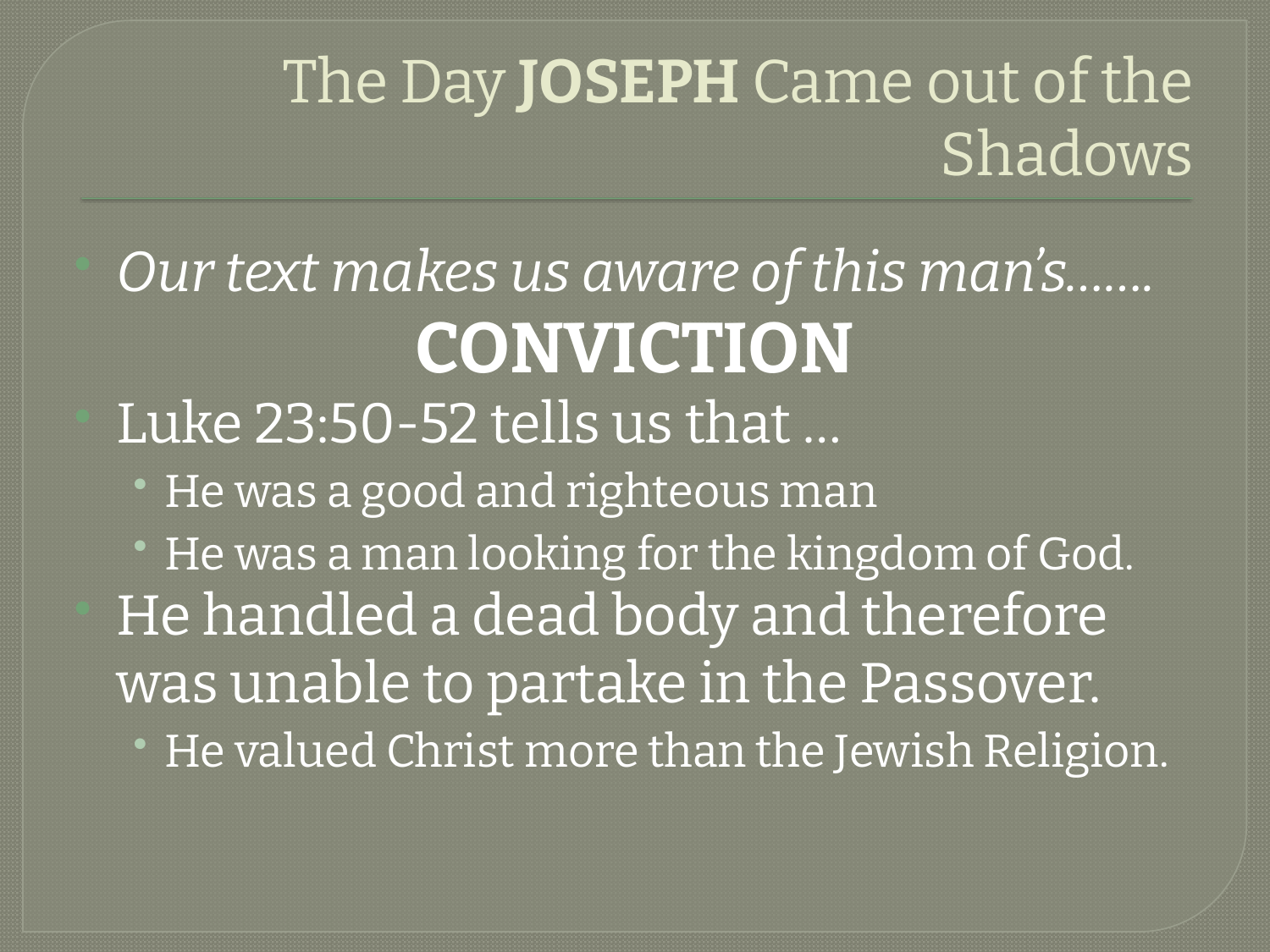

# The Day JOSEPH Came out of the Shadows
Our text makes us aware of this man’s…….
CONVICTION
Luke 23:50-52 tells us that …
He was a good and righteous man
He was a man looking for the kingdom of God.
He handled a dead body and therefore was unable to partake in the Passover.
He valued Christ more than the Jewish Religion.